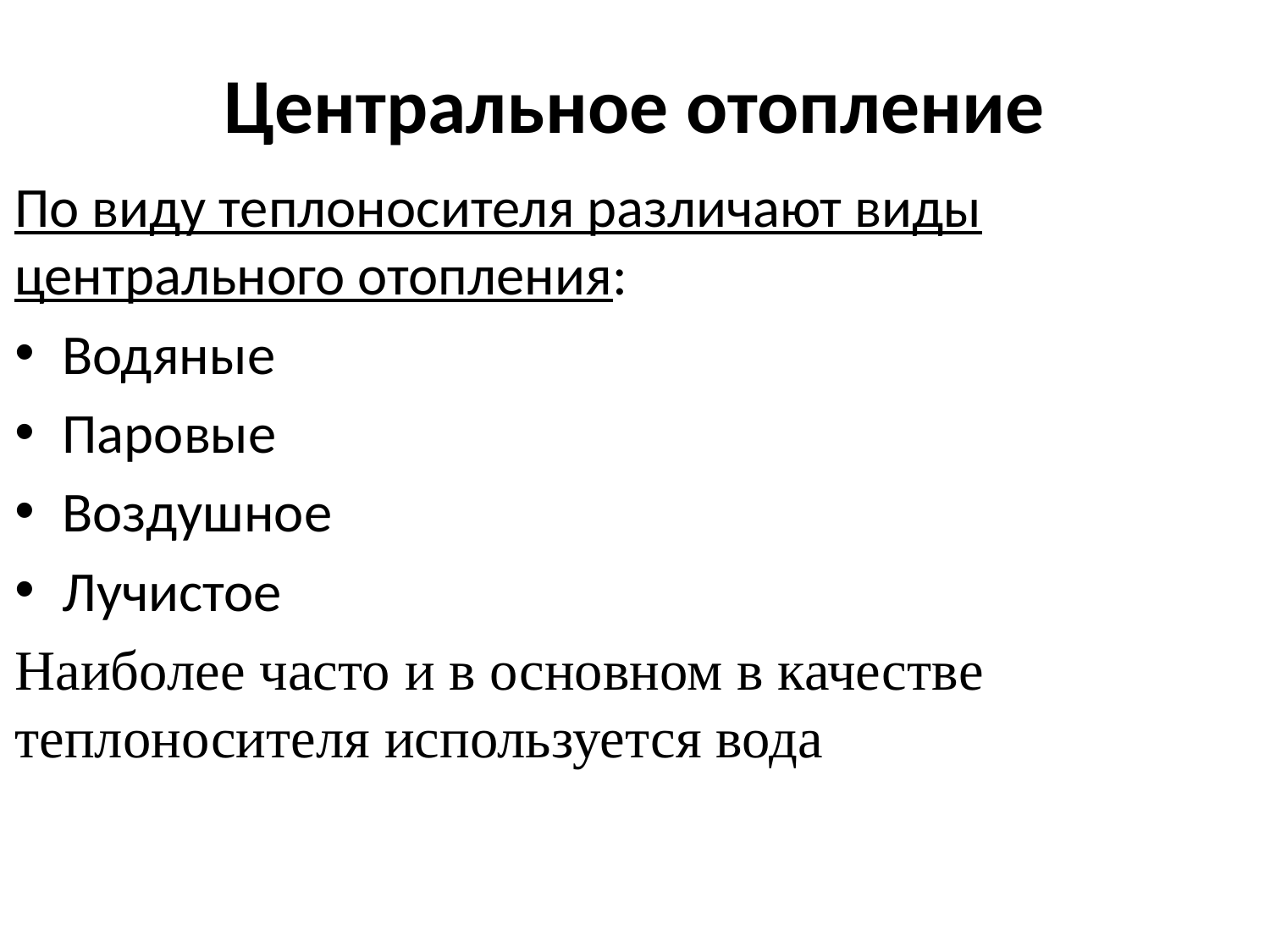

# Центральное отопление
По виду теплоносителя различают виды центрального отопления:
Водяные
Паровые
Воздушное
Лучистое
Наиболее часто и в основном в качестве теплоносителя используется вода